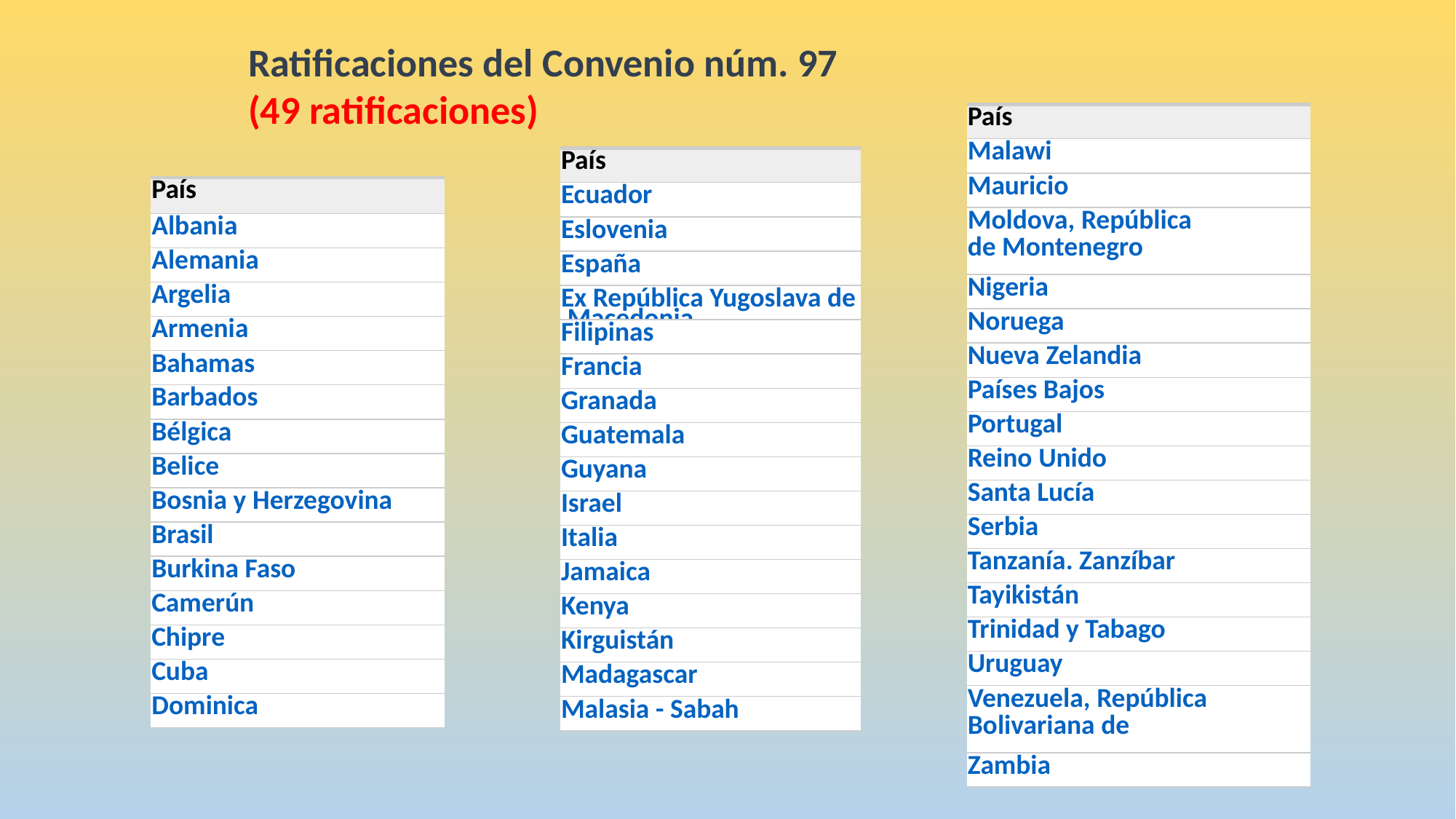

Ratificaciones del Convenio núm. 97
(49 ratificaciones)
| País |
| --- |
| Malawi |
| Mauricio |
| Moldova, República de Montenegro |
| Nigeria |
| Noruega |
| Nueva Zelandia |
| Países Bajos |
| Portugal |
| Reino Unido |
| Santa Lucía |
| Serbia |
| Tanzanía. Zanzíbar |
| Tayikistán |
| Trinidad y Tabago |
| Uruguay |
| Venezuela, República Bolivariana de |
| Zambia |

| País |
| --- |
| Ecuador |
| Eslovenia |
| España |
| Ex República Yugoslava de Macedonia |
| Filipinas |
| Francia |
| Granada |
| Guatemala |
| Guyana |
| Israel |
| Italia |
| Jamaica |
| Kenya |
| Kirguistán |
| Madagascar |
| Malasia - Sabah |
| País |
| --- |
| Albania |
| Alemania |
| Argelia |
| Armenia |
| Bahamas |
| Barbados |
| Bélgica |
| Belice |
| Bosnia y Herzegovina |
| Brasil |
| Burkina Faso |
| Camerún |
| Chipre |
| Cuba |
| Dominica |
#